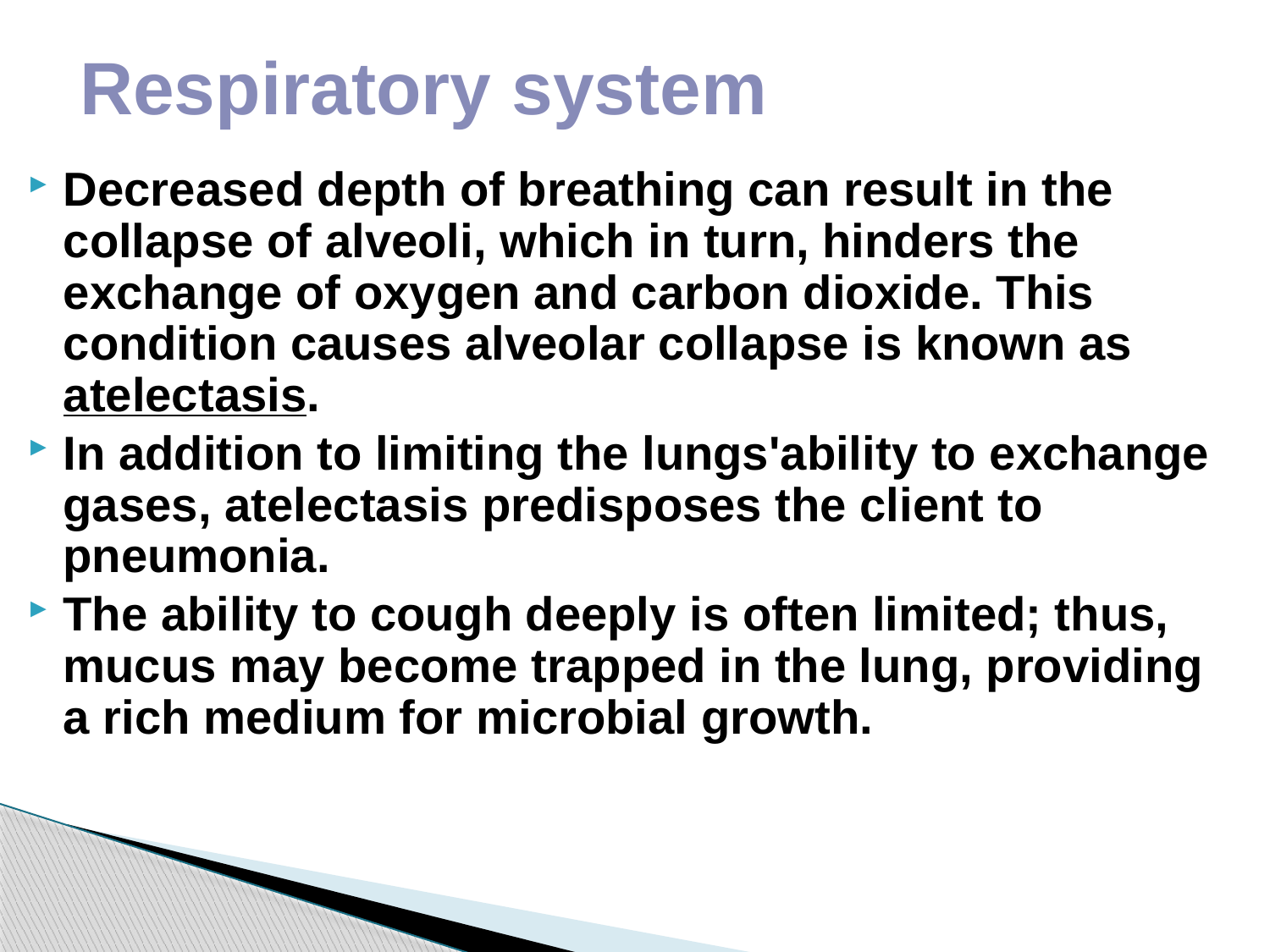

Respiratory system
Decreased depth of breathing can result in the collapse of alveoli, which in turn, hinders the exchange of oxygen and carbon dioxide. This condition causes alveolar collapse is known as atelectasis.
In addition to limiting the lungs'ability to exchange gases, atelectasis predisposes the client to pneumonia.
The ability to cough deeply is often limited; thus, mucus may become trapped in the lung, providing a rich medium for microbial growth.